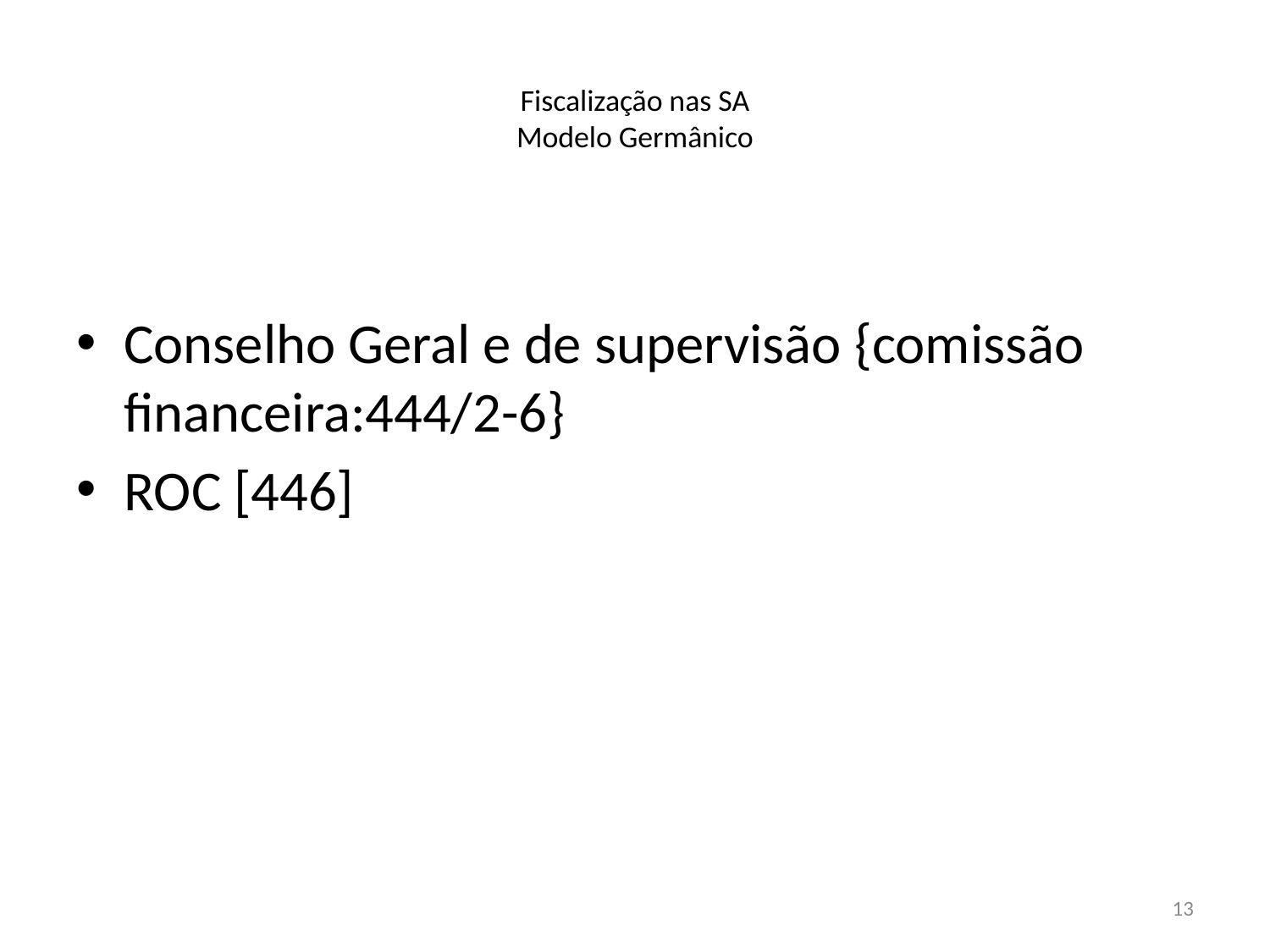

# Fiscalização nas SA Modelo Germânico

Conselho Geral e de supervisão {comissão financeira:444/2-6}
ROC [446]
13